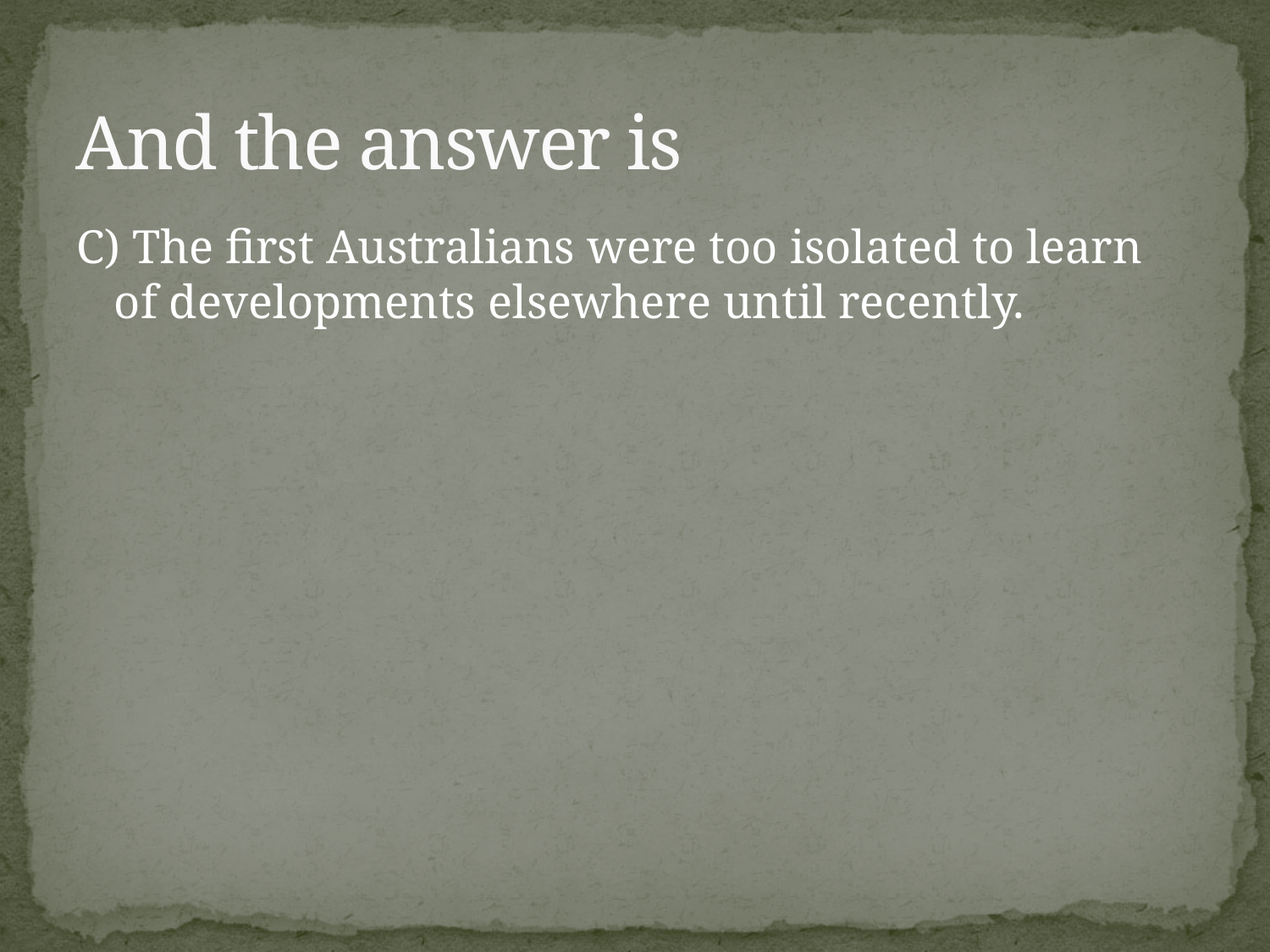

# And the answer is
C) The first Australians were too isolated to learn of developments elsewhere until recently.